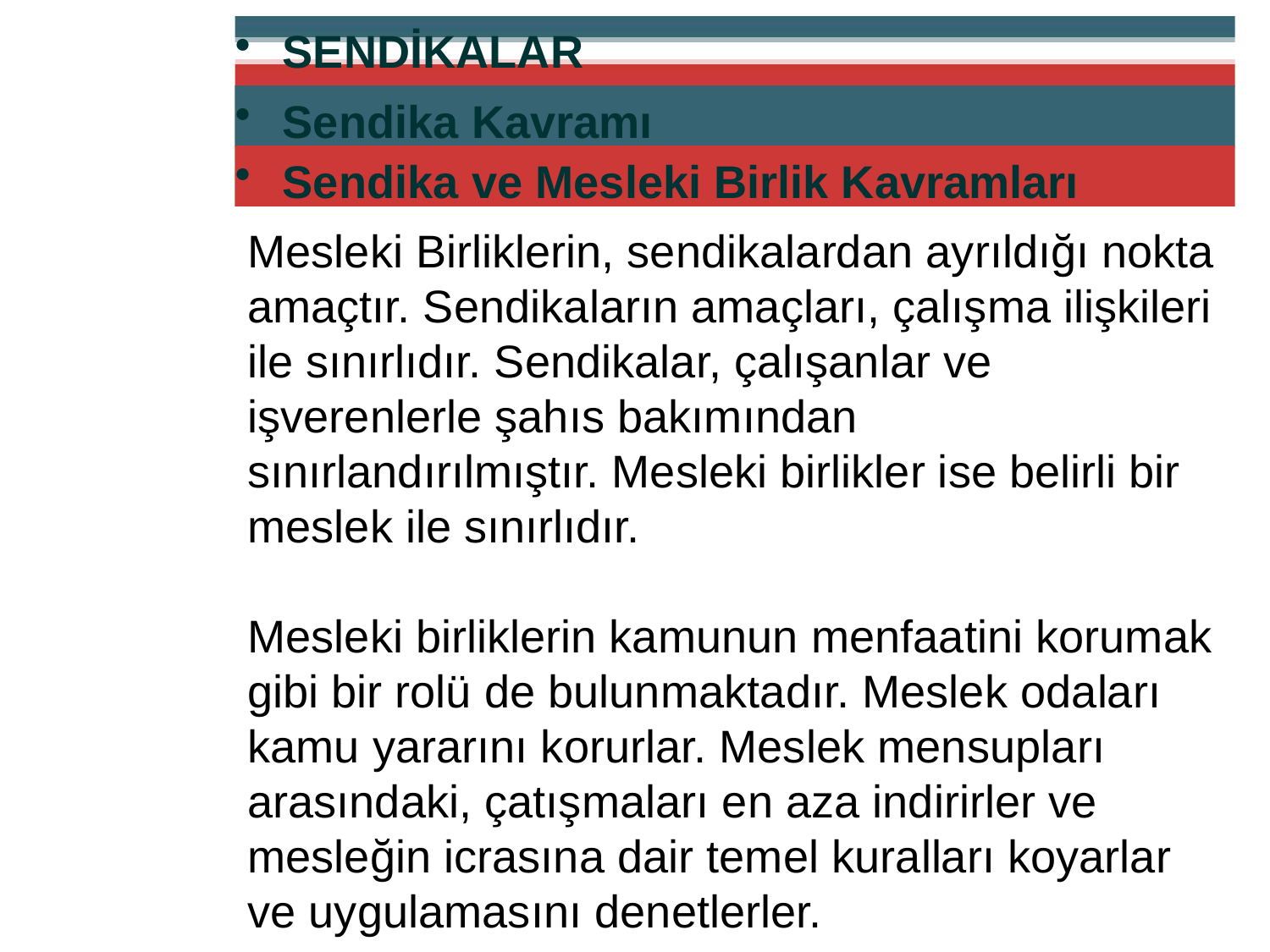

SENDİKALAR
Sendika Kavramı
Sendika ve Mesleki Birlik Kavramları
Mesleki Birliklerin, sendikalardan ayrıldığı nokta amaçtır. Sendikaların amaçları, çalışma ilişkileri ile sınırlıdır. Sendikalar, çalışanlar ve işverenlerle şahıs bakımından sınırlandırılmıştır. Mesleki birlikler ise belirli bir meslek ile sınırlıdır.

Mesleki birliklerin kamunun menfaatini korumak gibi bir rolü de bulunmaktadır. Meslek odaları kamu yararını korurlar. Meslek mensupları arasındaki, çatışmaları en aza indirirler ve mesleğin icrasına dair temel kuralları koyarlar ve uygulamasını denetlerler.